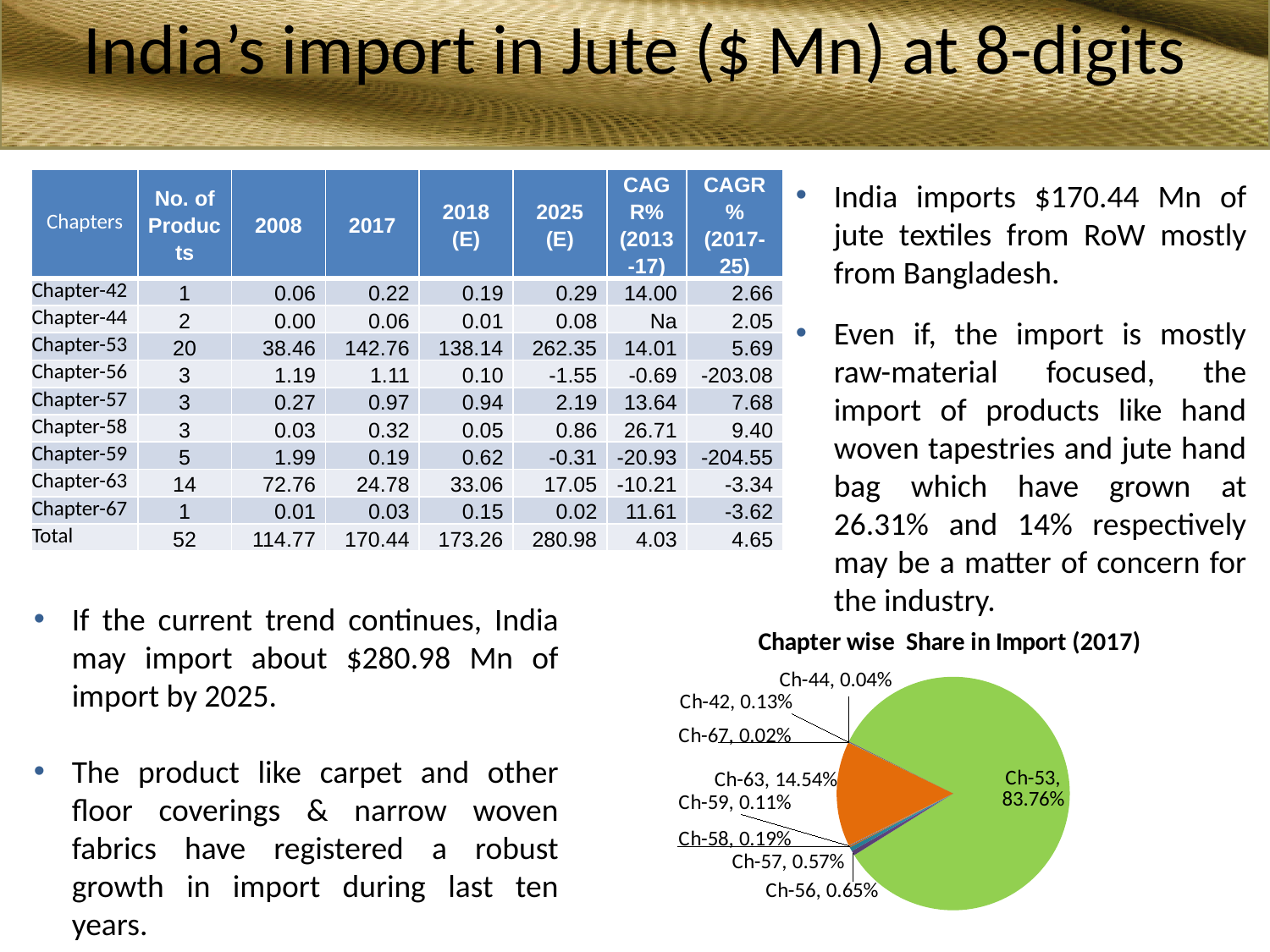

India’s import in Jute ($ Mn) at 8-digits
| Chapters | No. of Products | 2008 | 2017 | 2018 (E) | 2025 (E) | CAGR% (2013-17) | CAGR% (2017-25) |
| --- | --- | --- | --- | --- | --- | --- | --- |
| Chapter-42 | 1 | 0.06 | 0.22 | 0.19 | 0.29 | 14.00 | 2.66 |
| Chapter-44 | 2 | 0.00 | 0.06 | 0.01 | 0.08 | Na | 2.05 |
| Chapter-53 | 20 | 38.46 | 142.76 | 138.14 | 262.35 | 14.01 | 5.69 |
| Chapter-56 | 3 | 1.19 | 1.11 | 0.10 | -1.55 | -0.69 | -203.08 |
| Chapter-57 | 3 | 0.27 | 0.97 | 0.94 | 2.19 | 13.64 | 7.68 |
| Chapter-58 | 3 | 0.03 | 0.32 | 0.05 | 0.86 | 26.71 | 9.40 |
| Chapter-59 | 5 | 1.99 | 0.19 | 0.62 | -0.31 | -20.93 | -204.55 |
| Chapter-63 | 14 | 72.76 | 24.78 | 33.06 | 17.05 | -10.21 | -3.34 |
| Chapter-67 | 1 | 0.01 | 0.03 | 0.15 | 0.02 | 11.61 | -3.62 |
| Total | 52 | 114.77 | 170.44 | 173.26 | 280.98 | 4.03 | 4.65 |
India imports $170.44 Mn of jute textiles from RoW mostly from Bangladesh.

Even if, the import is mostly raw-material focused, the import of products like hand woven tapestries and jute hand bag which have grown at 26.31% and 14% respectively may be a matter of concern for the industry.
If the current trend continues, India may import about $280.98 Mn of import by 2025.

The product like carpet and other floor coverings & narrow woven fabrics have registered a robust growth in import during last ten years.

### Chart: Chapter wise  Share in Import (2017)

| Category | Share (2017) |
|---|---|
| Chapter-42 | 0.0012614187734316241 |
| Chapter-44 | 0.00037549209999825973 |
| Chpater-53 | 0.837599666750761 |
| Chpater-56 | 0.00649483991715705 |
| Chpater-57 | 0.005667583884348431 |
| Chpater-58 | 0.0018891946281161403 |
| Chpater-59 | 0.0011147421718698564 |
| Chpater-63 | 0.14539758159620408 |
| Chpater-67 | 0.00019948017812407458 |